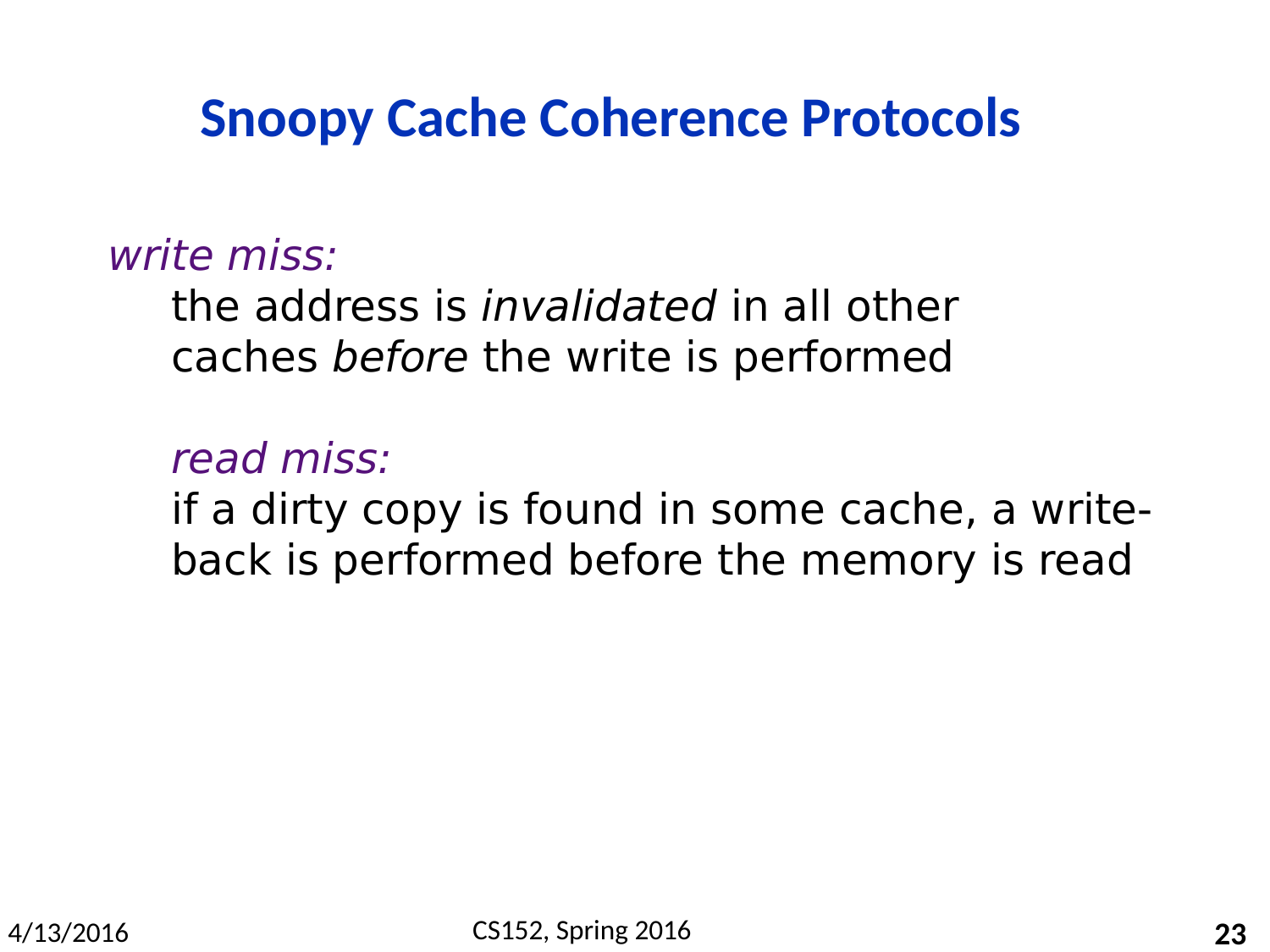

# Snoopy Cache Coherence Protocols
write miss:
the address is invalidated in all other
caches before the write is performed

read miss:
if a dirty copy is found in some cache, a write-back is performed before the memory is read

23